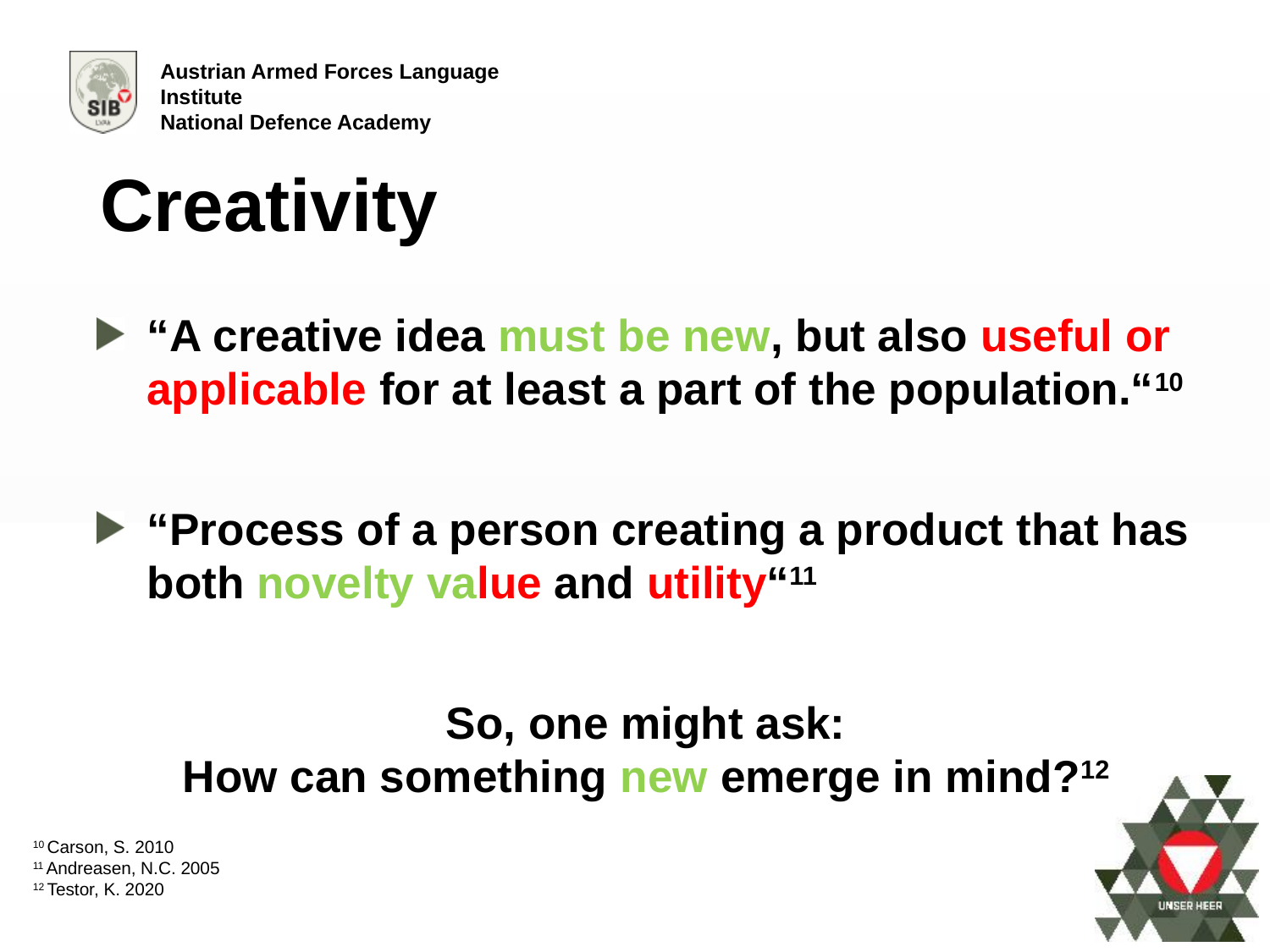

Creativity
“A creative idea must be new, but also useful or applicable for at least a part of the population.“10

“Process of a person creating a product that has both novelty value and utility“11

So, one might ask:
How can something new emerge in mind?12

10 Carson, S. 2010
11 Andreasen, N.C. 2005
12 Testor, K. 2020